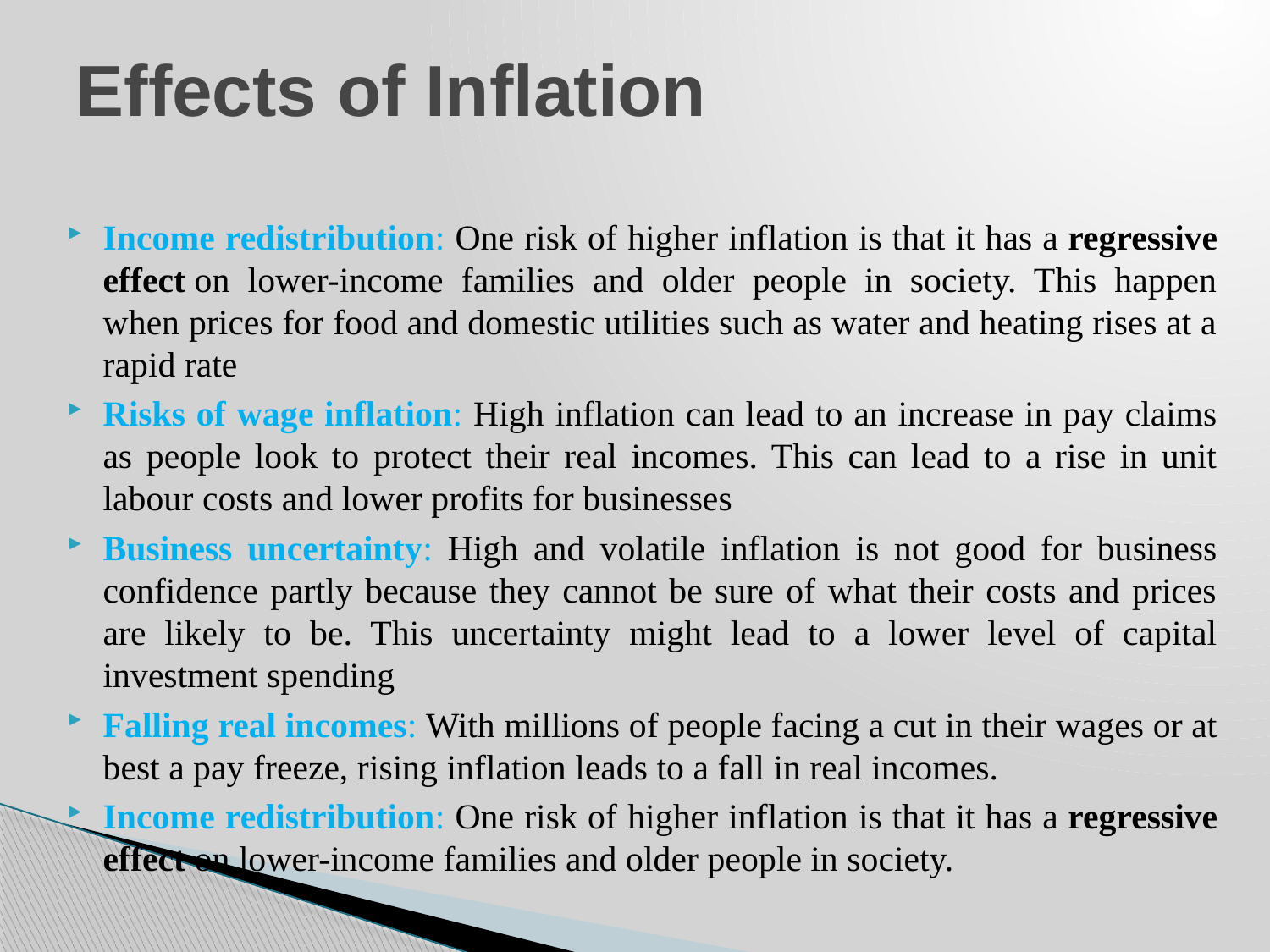

# Effects of Inflation
Income redistribution: One risk of higher inflation is that it has a regressive effect on lower-income families and older people in society. This happen when prices for food and domestic utilities such as water and heating rises at a rapid rate
Risks of wage inflation: High inflation can lead to an increase in pay claims as people look to protect their real incomes. This can lead to a rise in unit labour costs and lower profits for businesses
Business uncertainty: High and volatile inflation is not good for business confidence partly because they cannot be sure of what their costs and prices are likely to be. This uncertainty might lead to a lower level of capital investment spending
Falling real incomes: With millions of people facing a cut in their wages or at best a pay freeze, rising inflation leads to a fall in real incomes.
Income redistribution: One risk of higher inflation is that it has a regressive effect on lower-income families and older people in society.